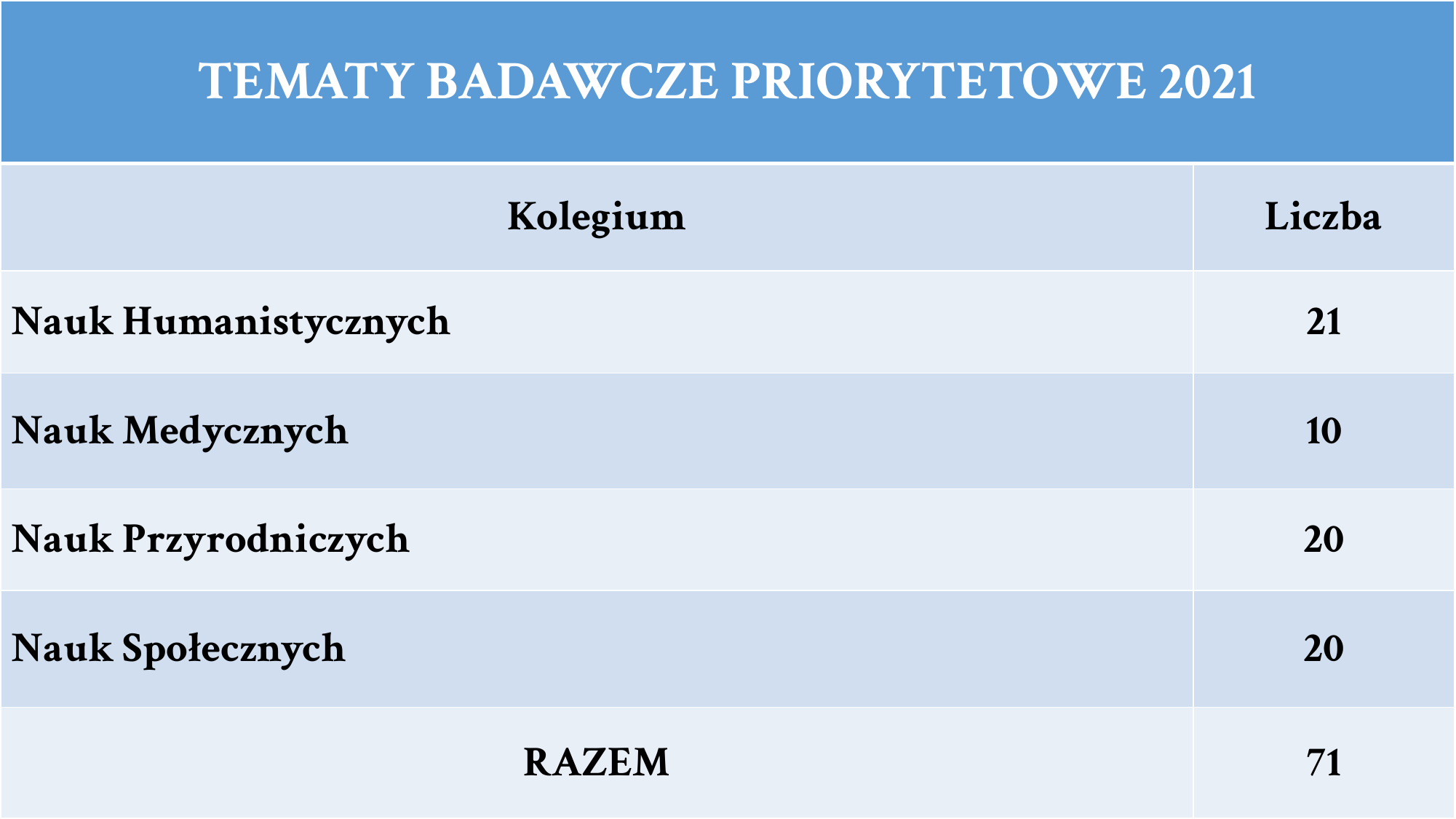

| TEMATY BADAWCZE PRIORYTETOWE 2021 |  |
| --- | --- |
| Kolegium | Liczba |
| Nauk Humanistycznych | 21 |
| Nauk Medycznych | 10 |
| Nauk Przyrodniczych | 20 |
| Nauk Społecznych | 20 |
| RAZEM | 71 |